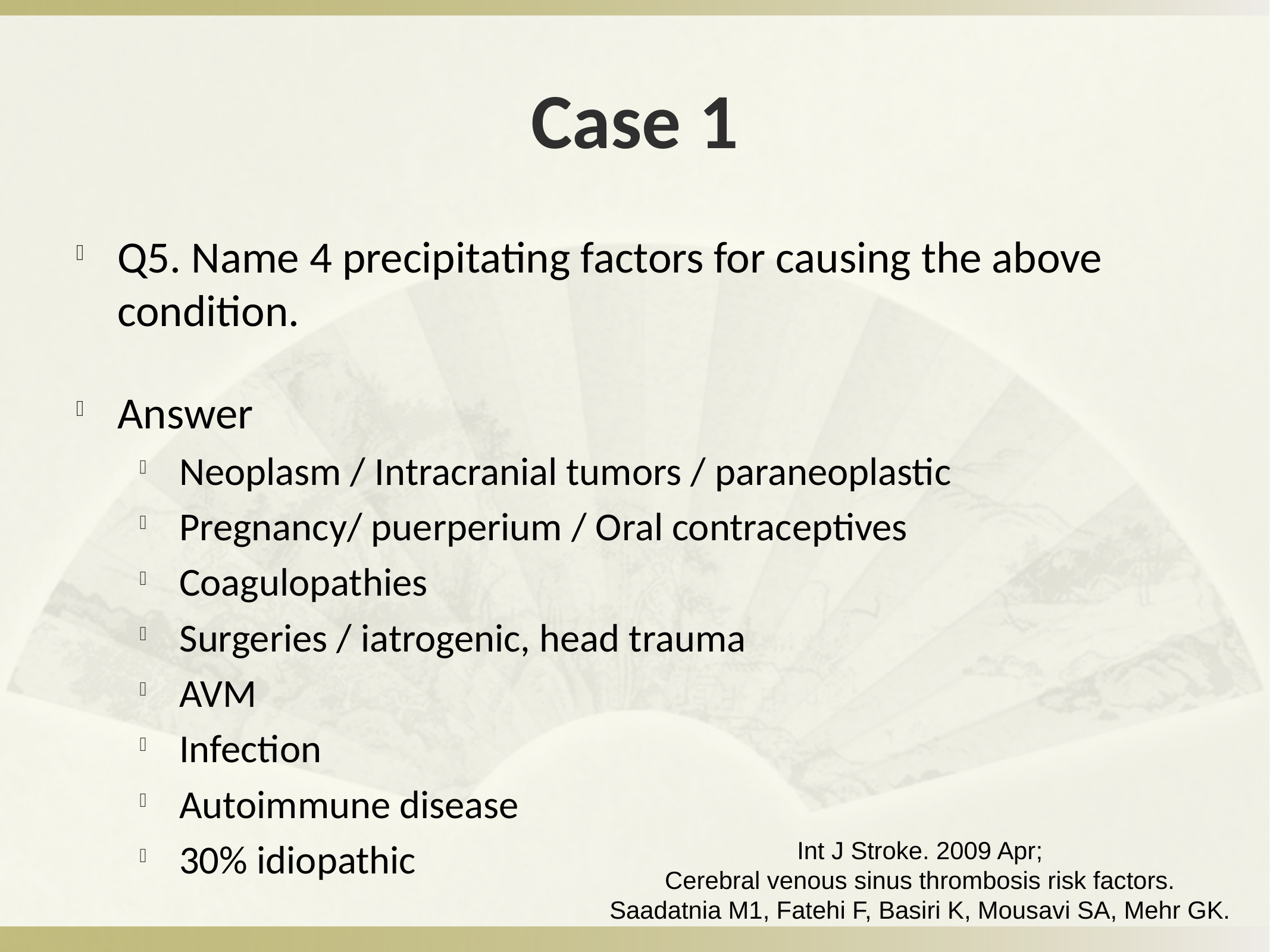

# Case 1
Q5. Name 4 precipitating factors for causing the above condition.
Answer
Neoplasm / Intracranial tumors / paraneoplastic
Pregnancy/ puerperium / Oral contraceptives
Coagulopathies
Surgeries / iatrogenic, head trauma
AVM
Infection
Autoimmune disease
30% idiopathic

Int J Stroke. 2009 Apr;
Cerebral venous sinus thrombosis risk factors.
Saadatnia M1, Fatehi F, Basiri K, Mousavi SA, Mehr GK.